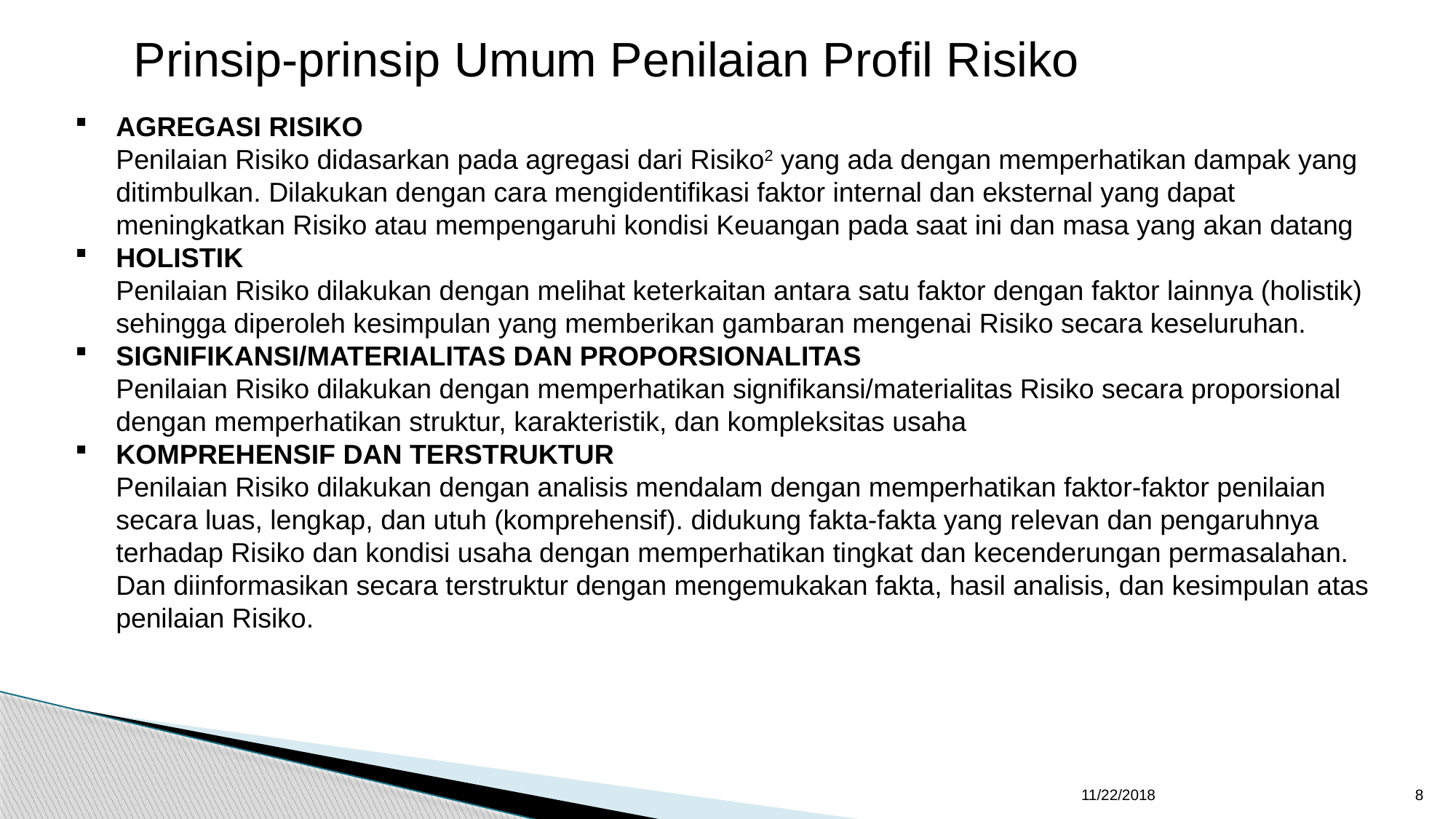

Prinsip-prinsip Umum Penilaian Profil Risiko
AGREGASI RISIKO
Penilaian Risiko didasarkan pada agregasi dari Risiko2 yang ada dengan memperhatikan dampak yang ditimbulkan. Dilakukan dengan cara mengidentifikasi faktor internal dan eksternal yang dapat meningkatkan Risiko atau mempengaruhi kondisi Keuangan pada saat ini dan masa yang akan datang
HOLISTIK
Penilaian Risiko dilakukan dengan melihat keterkaitan antara satu faktor dengan faktor lainnya (holistik) sehingga diperoleh kesimpulan yang memberikan gambaran mengenai Risiko secara keseluruhan.
SIGNIFIKANSI/MATERIALITAS DAN PROPORSIONALITAS
Penilaian Risiko dilakukan dengan memperhatikan signifikansi/materialitas Risiko secara proporsional dengan memperhatikan struktur, karakteristik, dan kompleksitas usaha
KOMPREHENSIF DAN TERSTRUKTUR
Penilaian Risiko dilakukan dengan analisis mendalam dengan memperhatikan faktor-faktor penilaian secara luas, lengkap, dan utuh (komprehensif). didukung fakta-fakta yang relevan dan pengaruhnya terhadap Risiko dan kondisi usaha dengan memperhatikan tingkat dan kecenderungan permasalahan.
Dan diinformasikan secara terstruktur dengan mengemukakan fakta, hasil analisis, dan kesimpulan atas penilaian Risiko.
11/22/2018
8